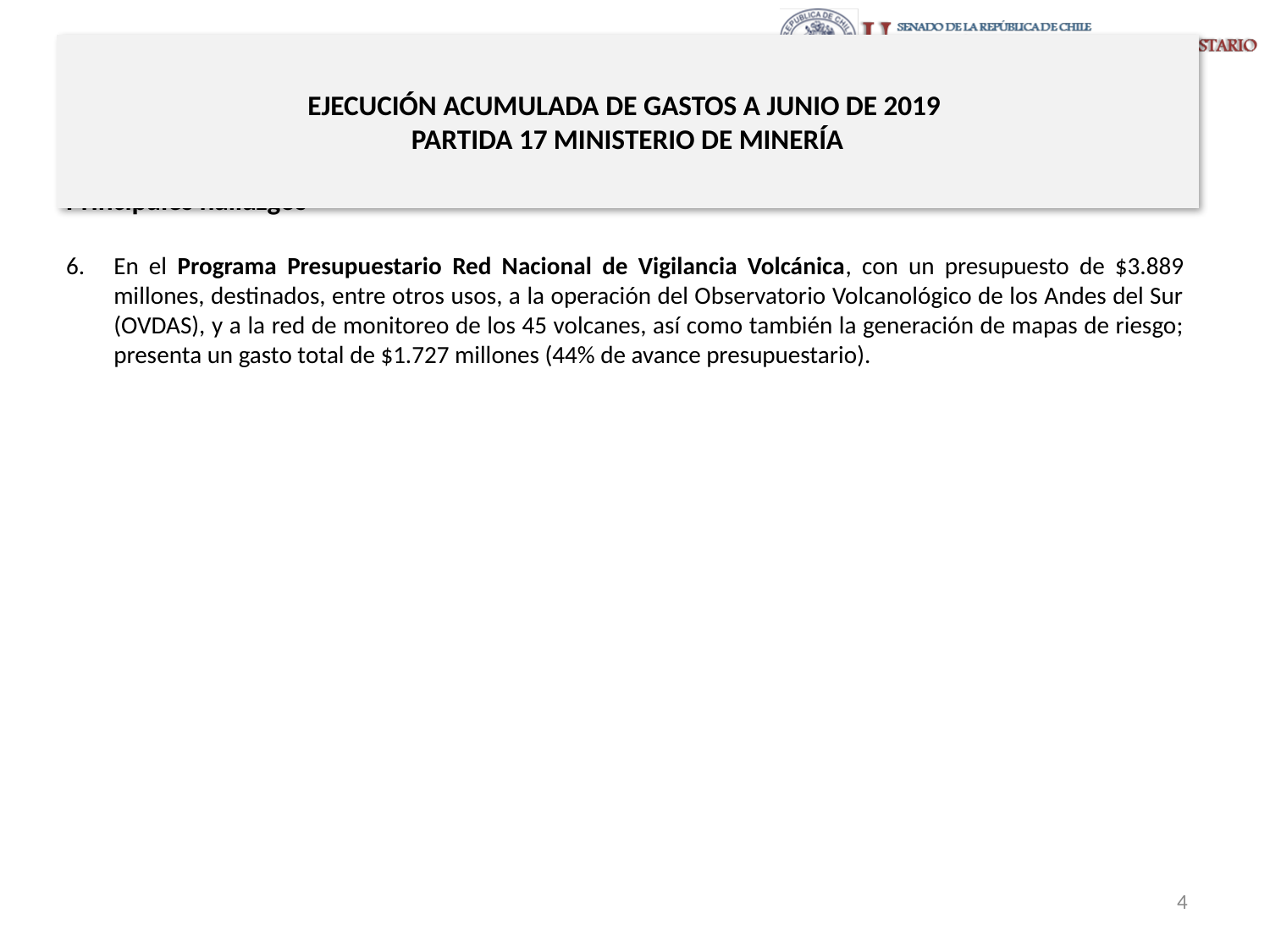

# EJECUCIÓN ACUMULADA DE GASTOS A JUNIO DE 2019 PARTIDA 17 MINISTERIO DE MINERÍA
Principales hallazgos

En el Programa Presupuestario Red Nacional de Vigilancia Volcánica, con un presupuesto de $3.889 millones, destinados, entre otros usos, a la operación del Observatorio Volcanológico de los Andes del Sur (OVDAS), y a la red de monitoreo de los 45 volcanes, así como también la generación de mapas de riesgo; presenta un gasto total de $1.727 millones (44% de avance presupuestario).

4